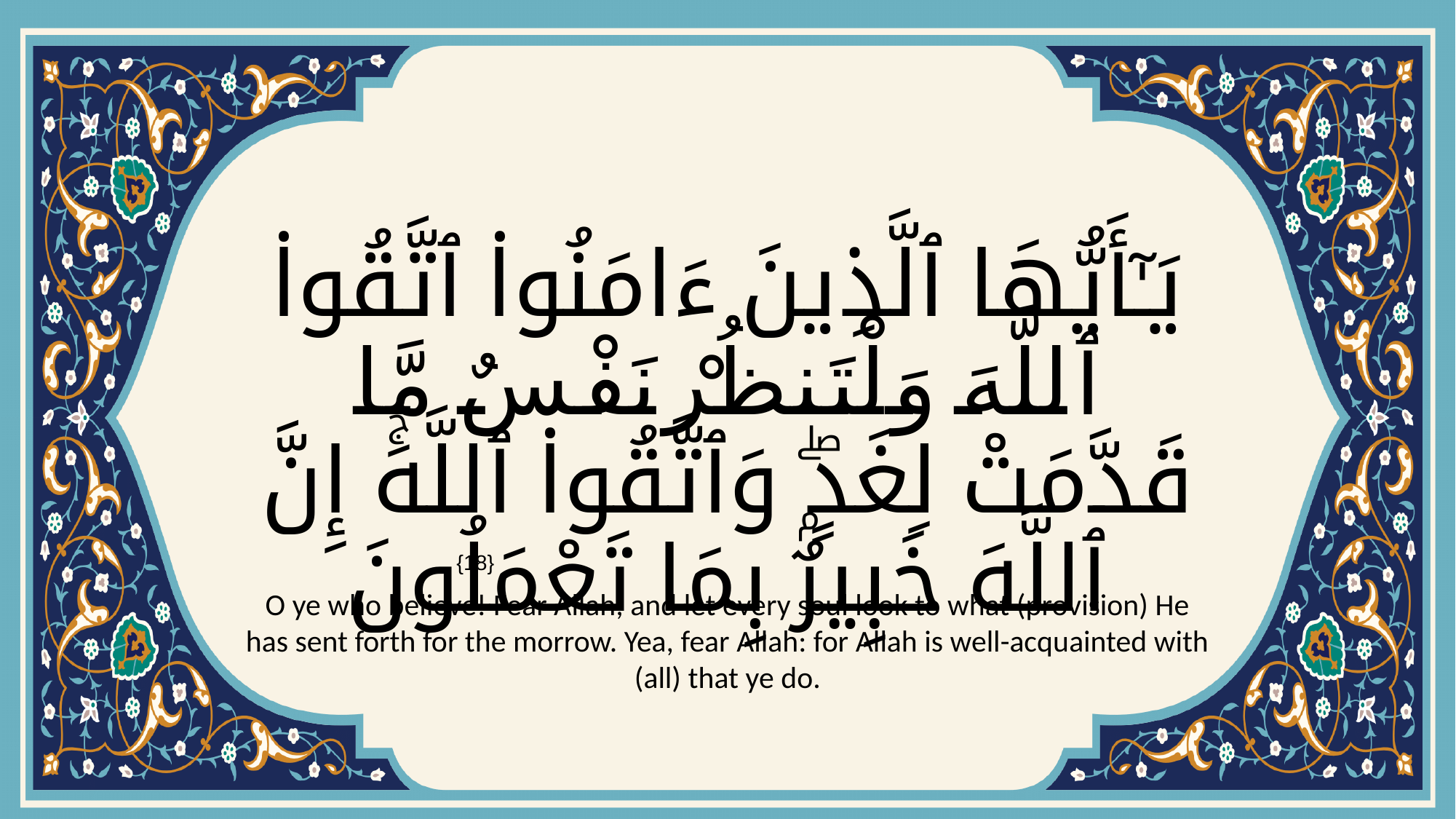

# يَـٰٓأَيُّهَا ٱلَّذِينَ ءَامَنُوا۟ ٱتَّقُوا۟ ٱللَّهَ وَلْتَنظُرْ نَفْسٌ مَّا قَدَّمَتْ لِغَدٍۖ وَٱتَّقُوا۟ ٱللَّهَۚ إِنَّ ٱللَّهَ خَبِيرٌۢ بِمَا تَعْمَلُونَ
{18}
O ye who believe! Fear Allah, and let every soul look to what (provision) He has sent forth for the morrow. Yea, fear Allah: for Allah is well-acquainted with (all) that ye do.